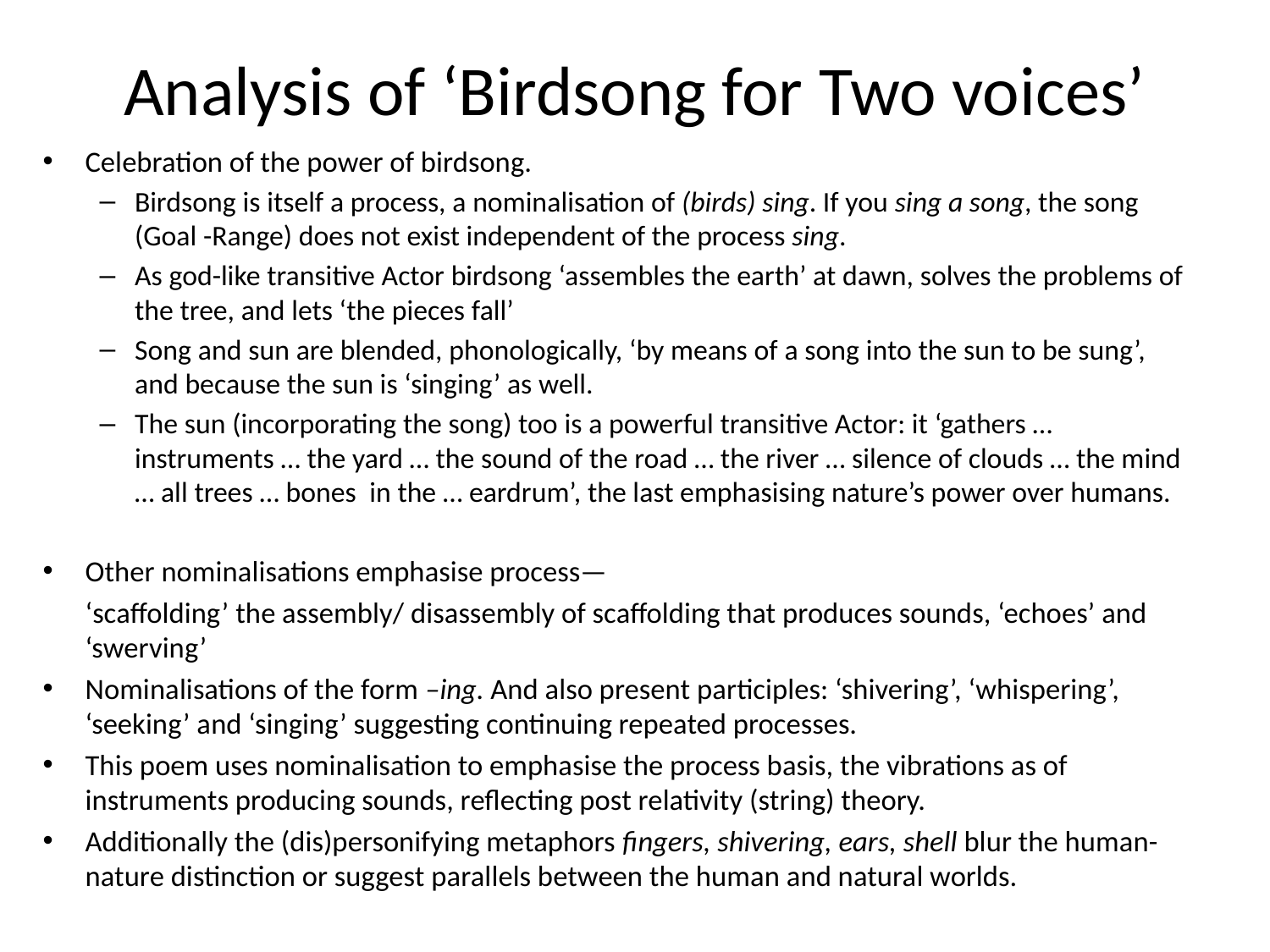

# Analysis of ‘Birdsong for Two voices’
Celebration of the power of birdsong.
Birdsong is itself a process, a nominalisation of (birds) sing. If you sing a song, the song (Goal -Range) does not exist independent of the process sing.
As god-like transitive Actor birdsong ‘assembles the earth’ at dawn, solves the problems of the tree, and lets ‘the pieces fall’
Song and sun are blended, phonologically, ‘by means of a song into the sun to be sung’, and because the sun is ‘singing’ as well.
The sun (incorporating the song) too is a powerful transitive Actor: it ‘gathers … instruments … the yard … the sound of the road … the river … silence of clouds … the mind … all trees … bones  in the … eardrum’, the last emphasising nature’s power over humans.

Other nominalisations emphasise process—
	‘scaffolding’ the assembly/ disassembly of scaffolding that produces sounds, ‘echoes’ and ‘swerving’
Nominalisations of the form –ing. And also present participles: ‘shivering’, ‘whispering’, ‘seeking’ and ‘singing’ suggesting continuing repeated processes.
This poem uses nominalisation to emphasise the process basis, the vibrations as of instruments producing sounds, reflecting post relativity (string) theory.
Additionally the (dis)personifying metaphors fingers, shivering, ears, shell blur the human-nature distinction or suggest parallels between the human and natural worlds.